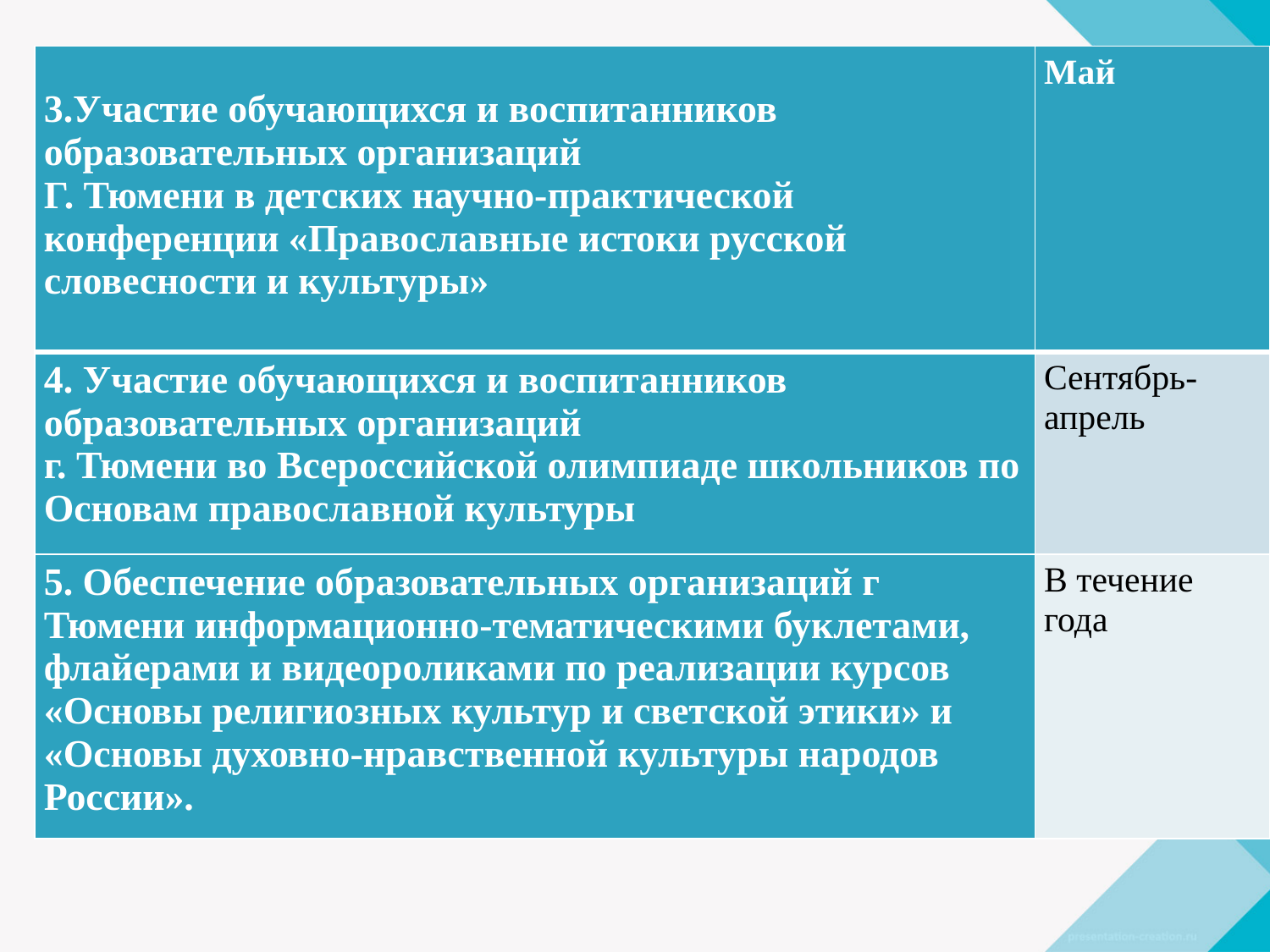

| 3.Участие обучающихся и воспитанников образовательных организаций Г. Тюмени в детских научно-практической конференции «Православные истоки русской словесности и культуры» | Май |
| --- | --- |
| 4. Участие обучающихся и воспитанников образовательных организаций г. Тюмени во Всероссийской олимпиаде школьников по Основам православной культуры | Сентябрь-апрель |
| 5. Обеспечение образовательных организаций г Тюмени информационно-тематическими буклетами, флайерами и видеороликами по реализации курсов «Основы религиозных культур и светской этики» и «Основы духовно-нравственной культуры народов России». | В течение года |